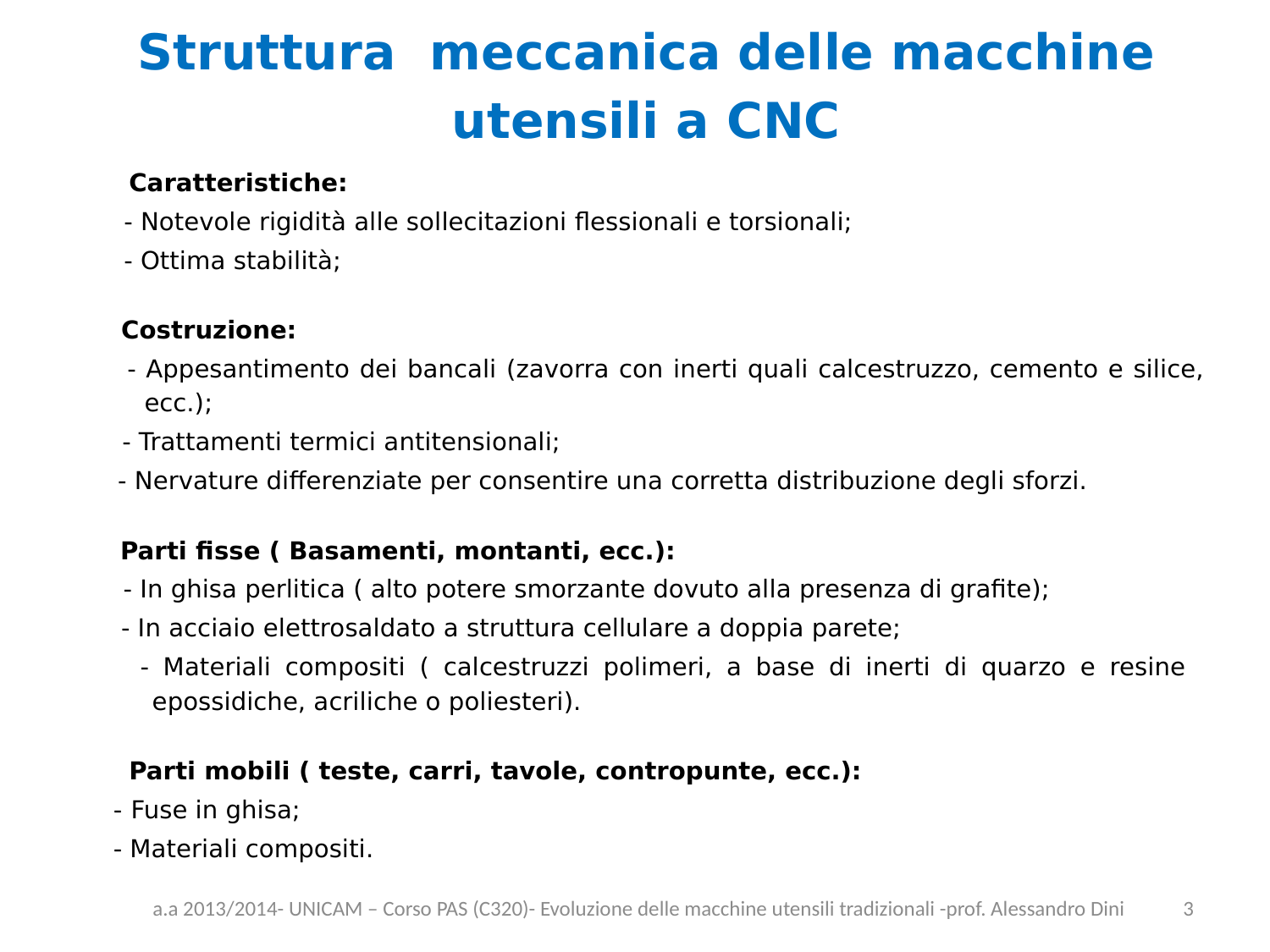

# Struttura  meccanica delle macchine utensili a CNC
    Caratteristiche:
   - Notevole rigidità alle sollecitazioni flessionali e torsionali;
   - Ottima stabilità;

   Costruzione:
   - Appesantimento dei bancali (zavorra con inerti quali calcestruzzo, cemento e silice,
      ecc.);
    - Trattamenti termici antitensionali;
   - Nervature differenziate per consentire una corretta distribuzione degli sforzi.

 Parti fisse ( Basamenti, montanti, ecc.):
     - In ghisa perlitica ( alto potere smorzante dovuto alla presenza di grafite);
   - In acciaio elettrosaldato a struttura cellulare a doppia parete;
   - Materiali compositi ( calcestruzzi polimeri, a base di inerti di quarzo e resine
       epossidiche, acriliche o poliesteri).

    Parti mobili ( teste, carri, tavole, contropunte, ecc.):
  - Fuse in ghisa;
  - Materiali compositi.

a.a 2013/2014- UNICAM – Corso PAS (C320)- Evoluzione delle macchine utensili tradizionali -prof. Alessandro Dini
3